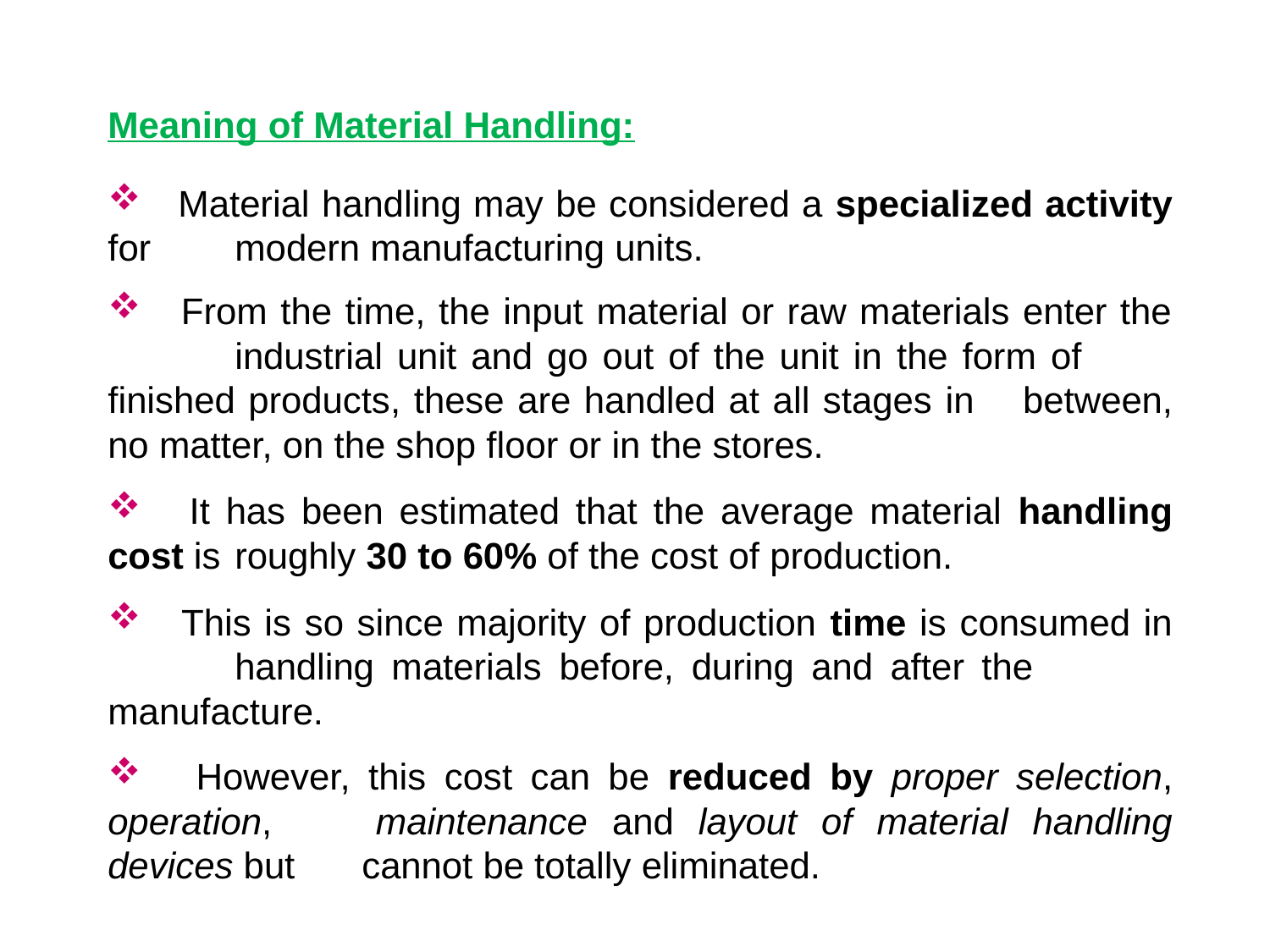

Meaning of Material Handling:

   Material handling may be considered a specialized activity for 	modern manufacturing units.

   From the time, the input material or raw materials enter the 	industrial unit and go out of the unit in the form of 	finished products, these are handled at all stages in 	between, no matter, on the shop floor or in the stores.

   It has been estimated that the average material handling cost is 	roughly 30 to 60% of the cost of production.

   This is so since majority of production time is consumed in 	handling materials before, during and after the 	manufacture.

   However, this cost can be reduced by proper selection, operation, 	maintenance and layout of material handling devices but 	cannot be totally eliminated.